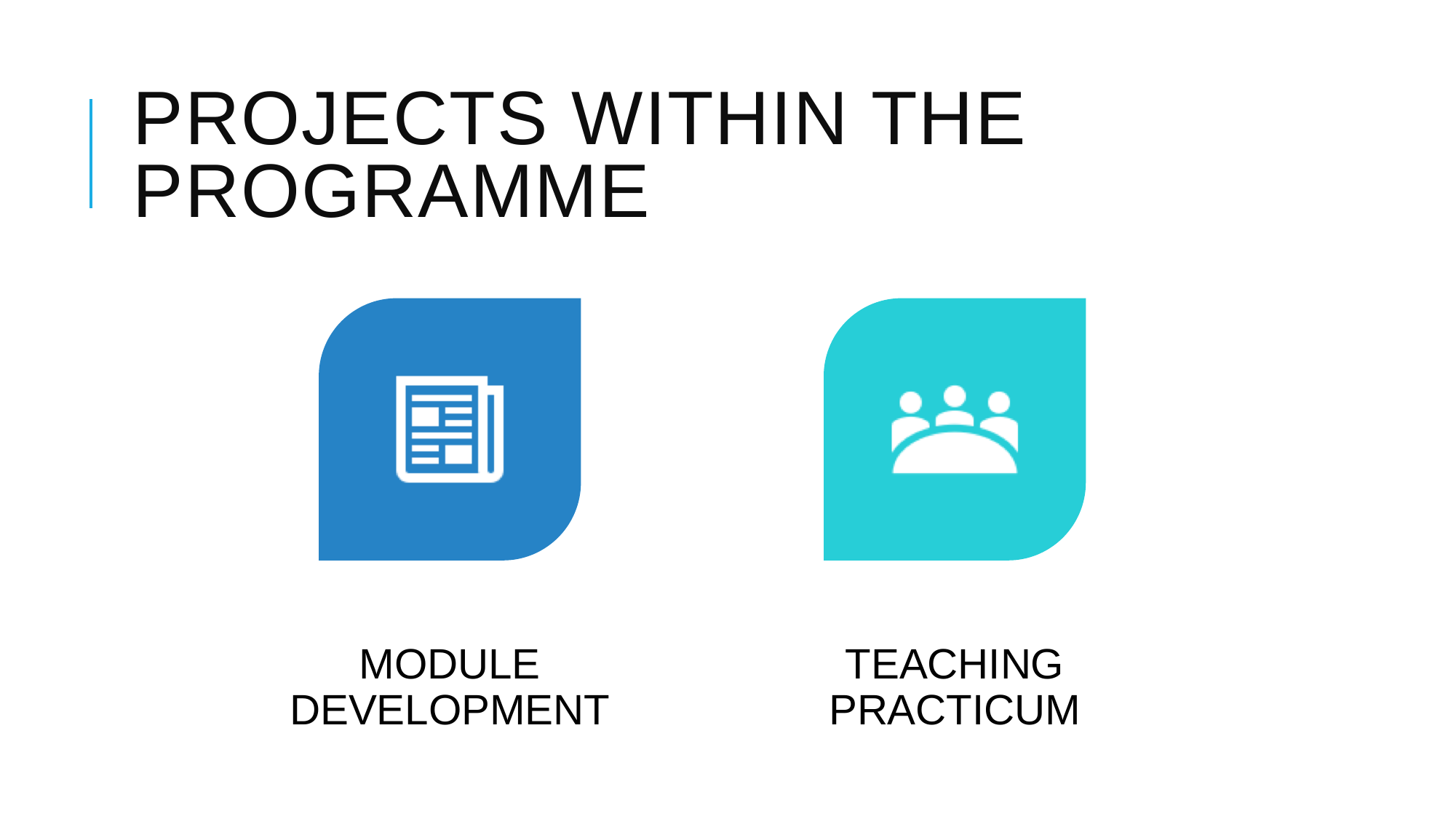

# Projects within the programme
Module Development
Teaching Practicum